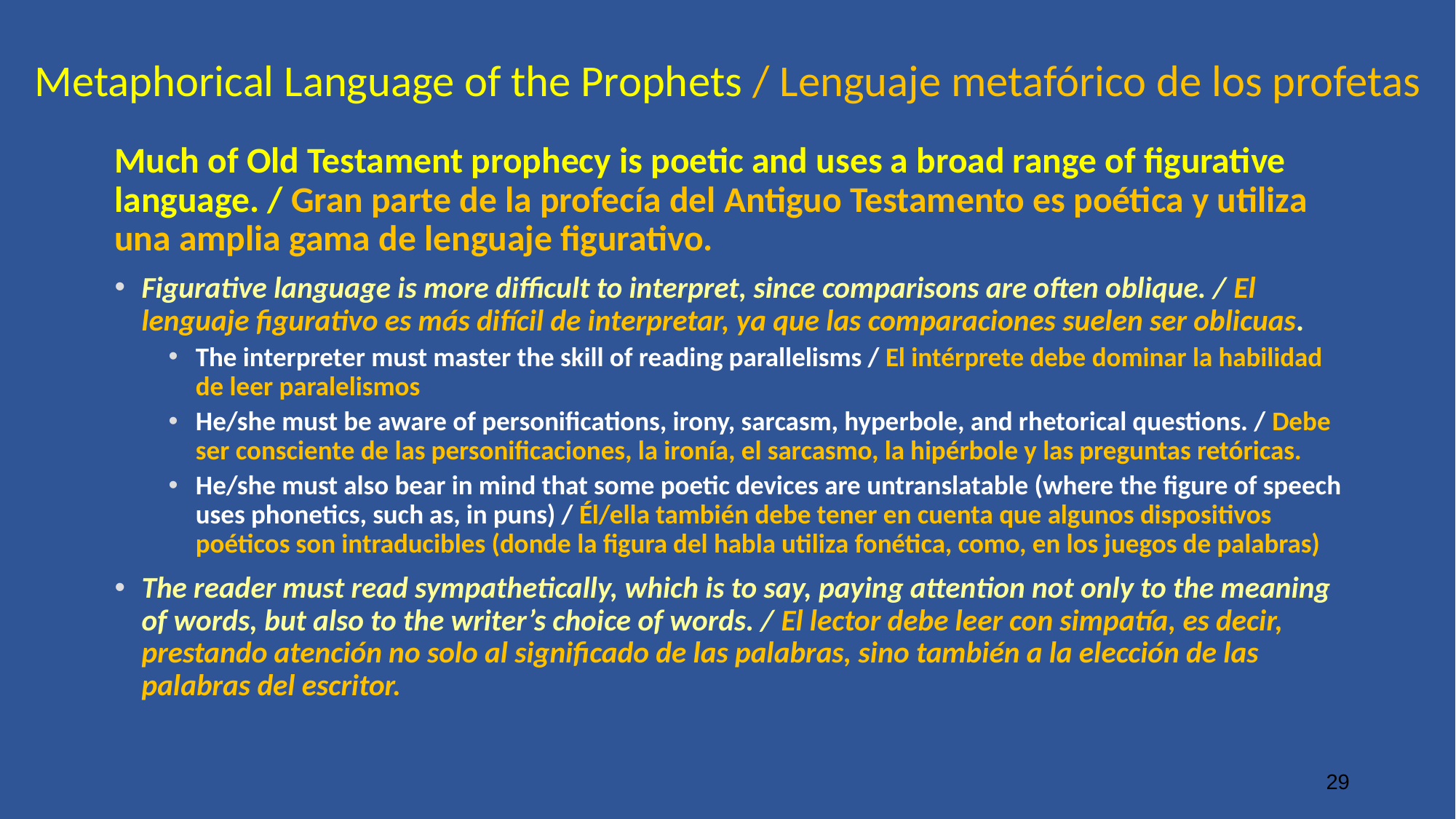

# Metaphorical Language of the Prophets / Lenguaje metafórico de los profetas
Much of Old Testament prophecy is poetic and uses a broad range of figurative language. / Gran parte de la profecía del Antiguo Testamento es poética y utiliza una amplia gama de lenguaje figurativo.
Figurative language is more difficult to interpret, since comparisons are often oblique. / El lenguaje figurativo es más difícil de interpretar, ya que las comparaciones suelen ser oblicuas.
The interpreter must master the skill of reading parallelisms / El intérprete debe dominar la habilidad de leer paralelismos
He/she must be aware of personifications, irony, sarcasm, hyperbole, and rhetorical questions. / Debe ser consciente de las personificaciones, la ironía, el sarcasmo, la hipérbole y las preguntas retóricas.
He/she must also bear in mind that some poetic devices are untranslatable (where the figure of speech uses phonetics, such as, in puns) / Él/ella también debe tener en cuenta que algunos dispositivos poéticos son intraducibles (donde la figura del habla utiliza fonética, como, en los juegos de palabras)
The reader must read sympathetically, which is to say, paying attention not only to the meaning of words, but also to the writer’s choice of words. / El lector debe leer con simpatía, es decir, prestando atención no solo al significado de las palabras, sino también a la elección de las palabras del escritor.
29